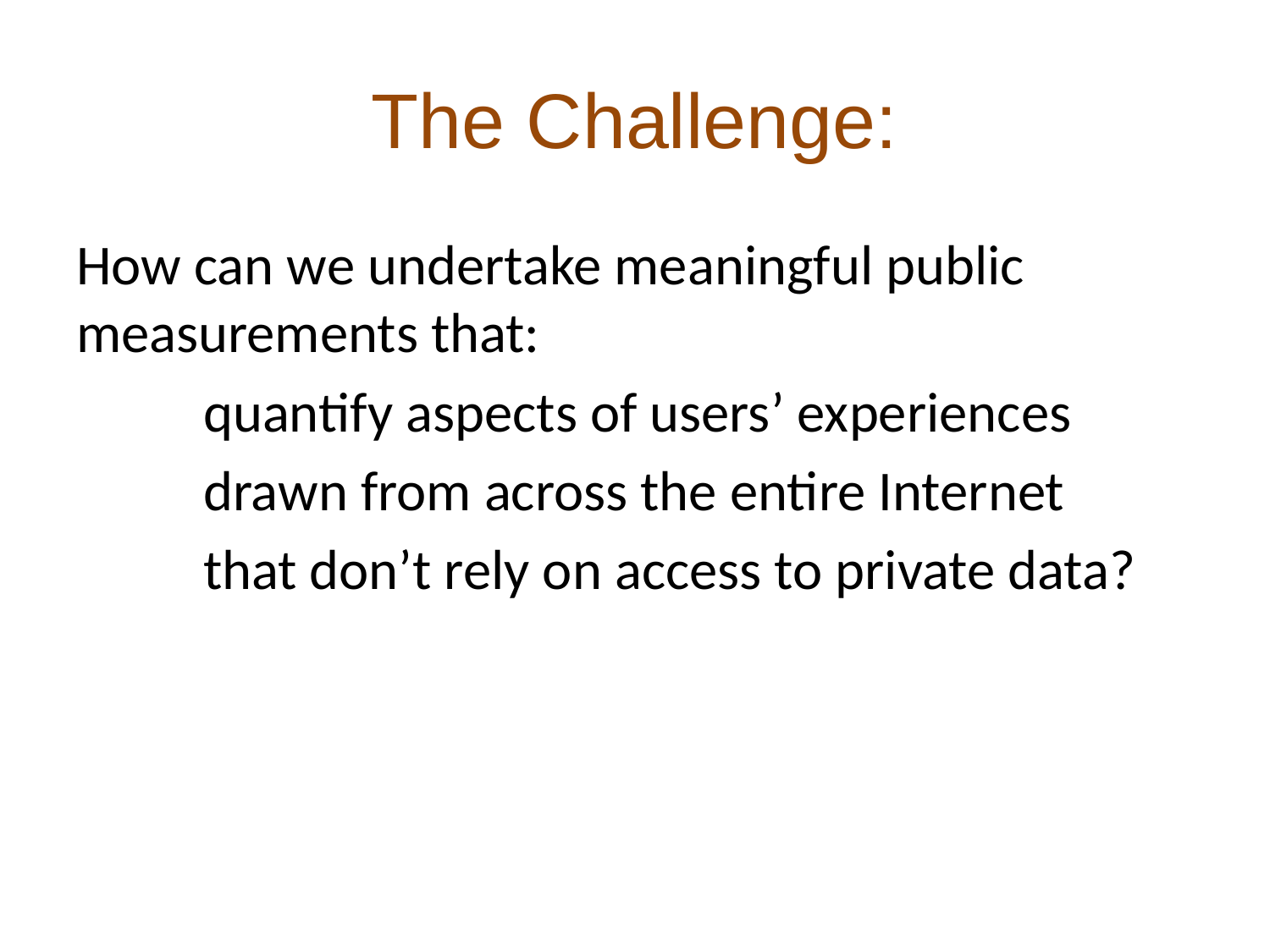

# The Challenge:
How can we undertake meaningful public  measurements that:
	quantify aspects of users’ experiences
	drawn from across the entire Internet
	that don’t rely on access to private data?